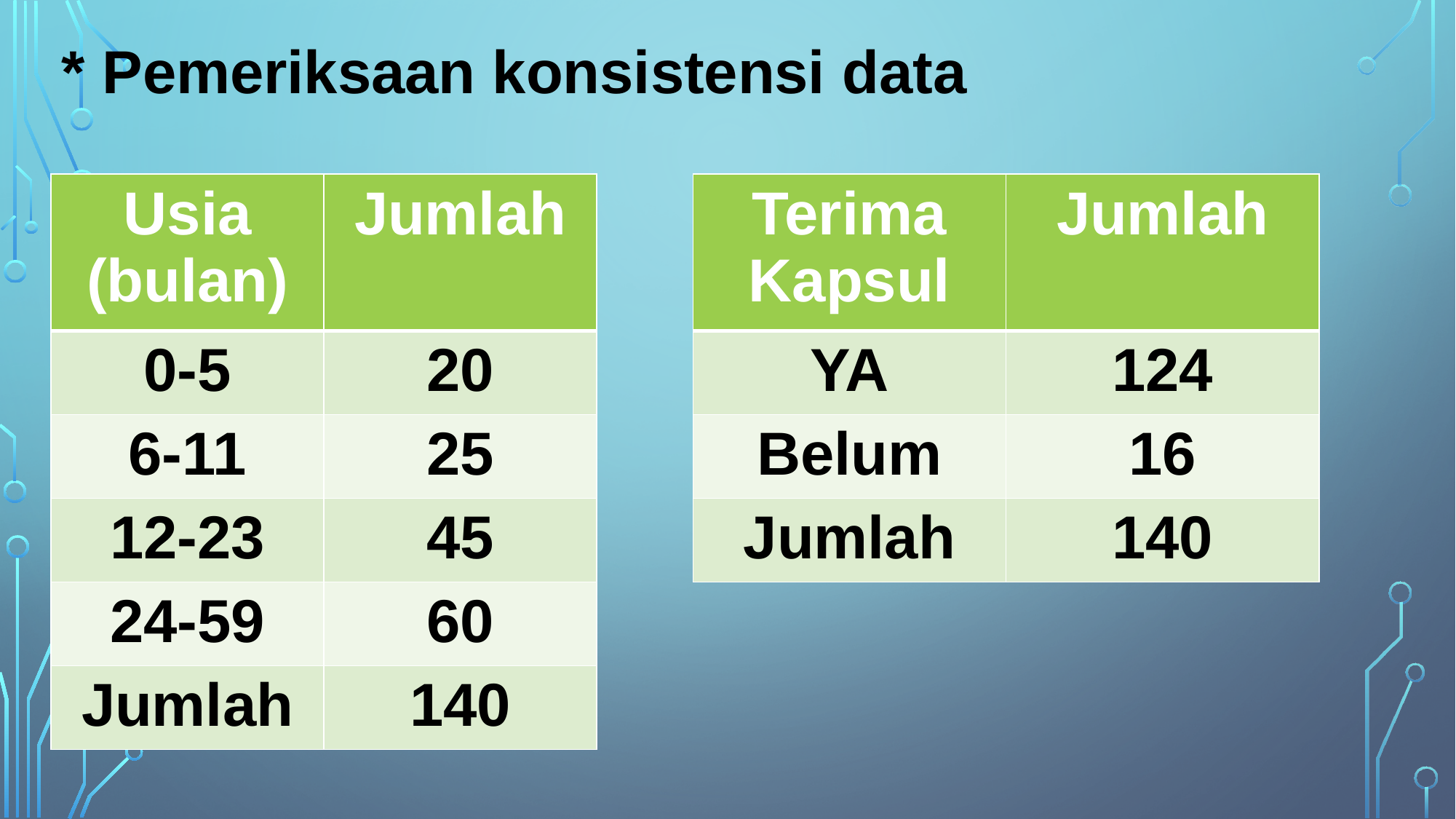

* Pemeriksaan konsistensi data

| Usia (bulan) | Jumlah |
| --- | --- |
| 0-5 | 20 |
| 6-11 | 25 |
| 12-23 | 45 |
| 24-59 | 60 |
| Jumlah | 140 |
| Terima Kapsul | Jumlah |
| --- | --- |
| YA | 124 |
| Belum | 16 |
| Jumlah | 140 |